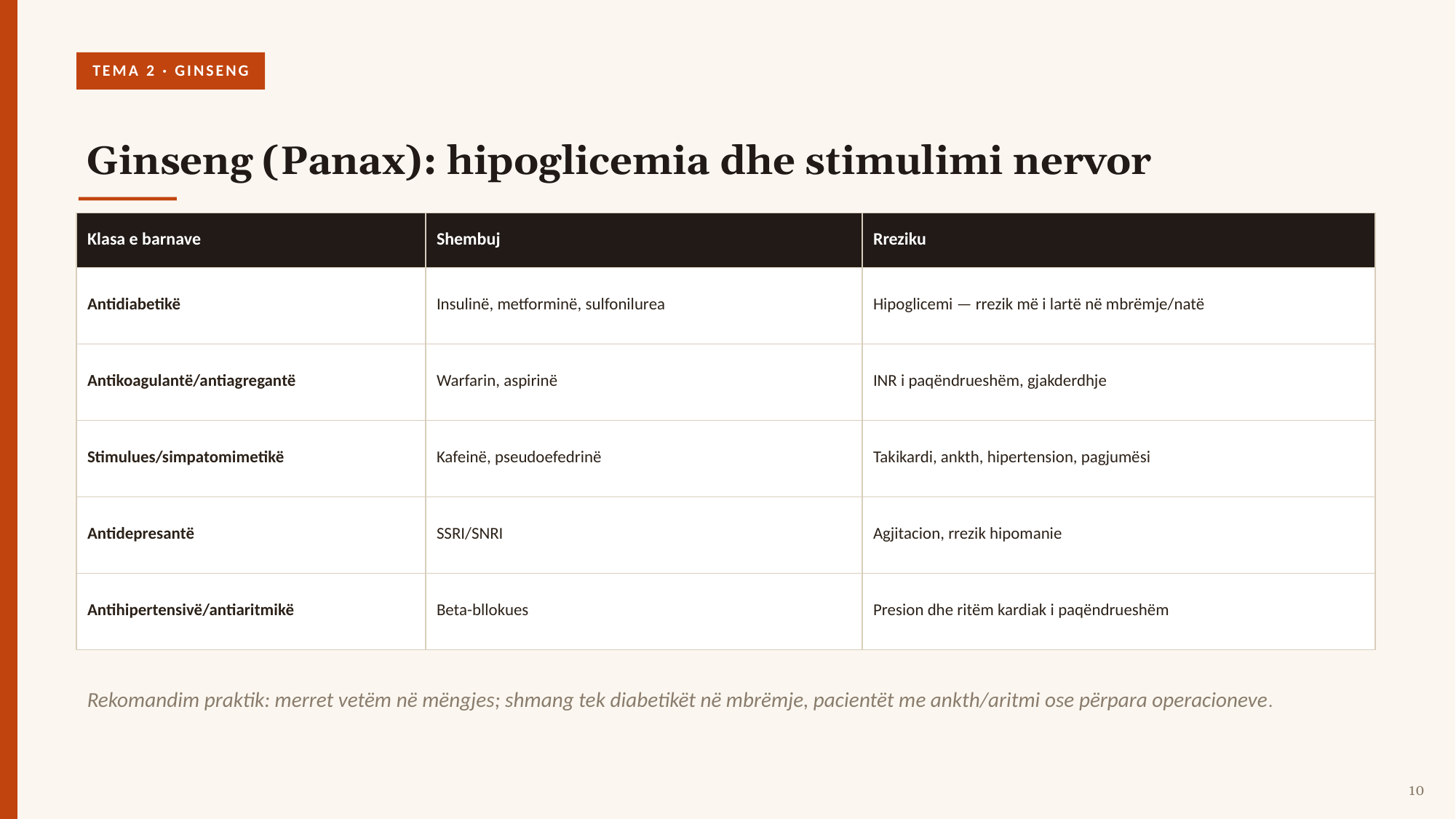

TEMA 2 · GINSENG

Ginseng (Panax): hipoglicemia dhe stimulimi nervor

| Klasa e barnave | Shembuj | Rreziku |
| --- | --- | --- |
| Antidiabetikë | Insulinë, metforminë, sulfonilurea | Hipoglicemi — rrezik më i lartë në mbrëmje/natë |
| Antikoagulantë/antiagregantë | Warfarin, aspirinë | INR i paqëndrueshëm, gjakderdhje |
| Stimulues/simpatomimetikë | Kafeinë, pseudoefedrinë | Takikardi, ankth, hipertension, pagjumësi |
| Antidepresantë | SSRI/SNRI | Agjitacion, rrezik hipomanie |
| Antihipertensivë/antiaritmikë | Beta-bllokues | Presion dhe ritëm kardiak i paqëndrueshëm |
Rekomandim praktik: merret vetëm në mëngjes; shmang tek diabetikët në mbrëmje, pacientët me ankth/aritmi ose përpara operacioneve.
10